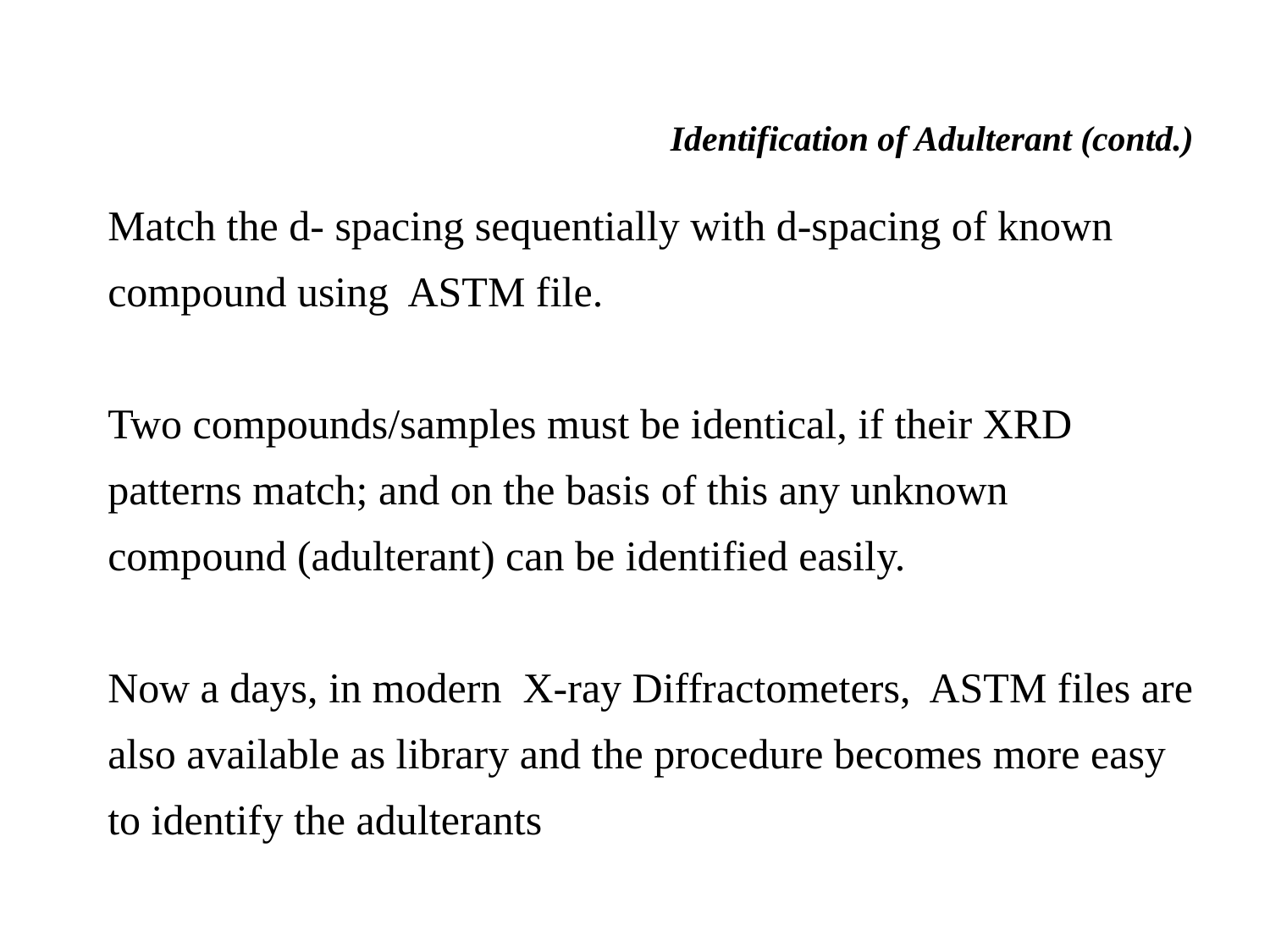

Identification of Adulterant (contd.)

Match the d- spacing sequentially with d-spacing of known compound using  ASTM file.

Two compounds/samples must be identical, if their XRD patterns match; and on the basis of this any unknown compound (adulterant) can be identified easily.

Now a days, in modern  X-ray Diffractometers,  ASTM files are also available as library and the procedure becomes more easy to identify the adulterants